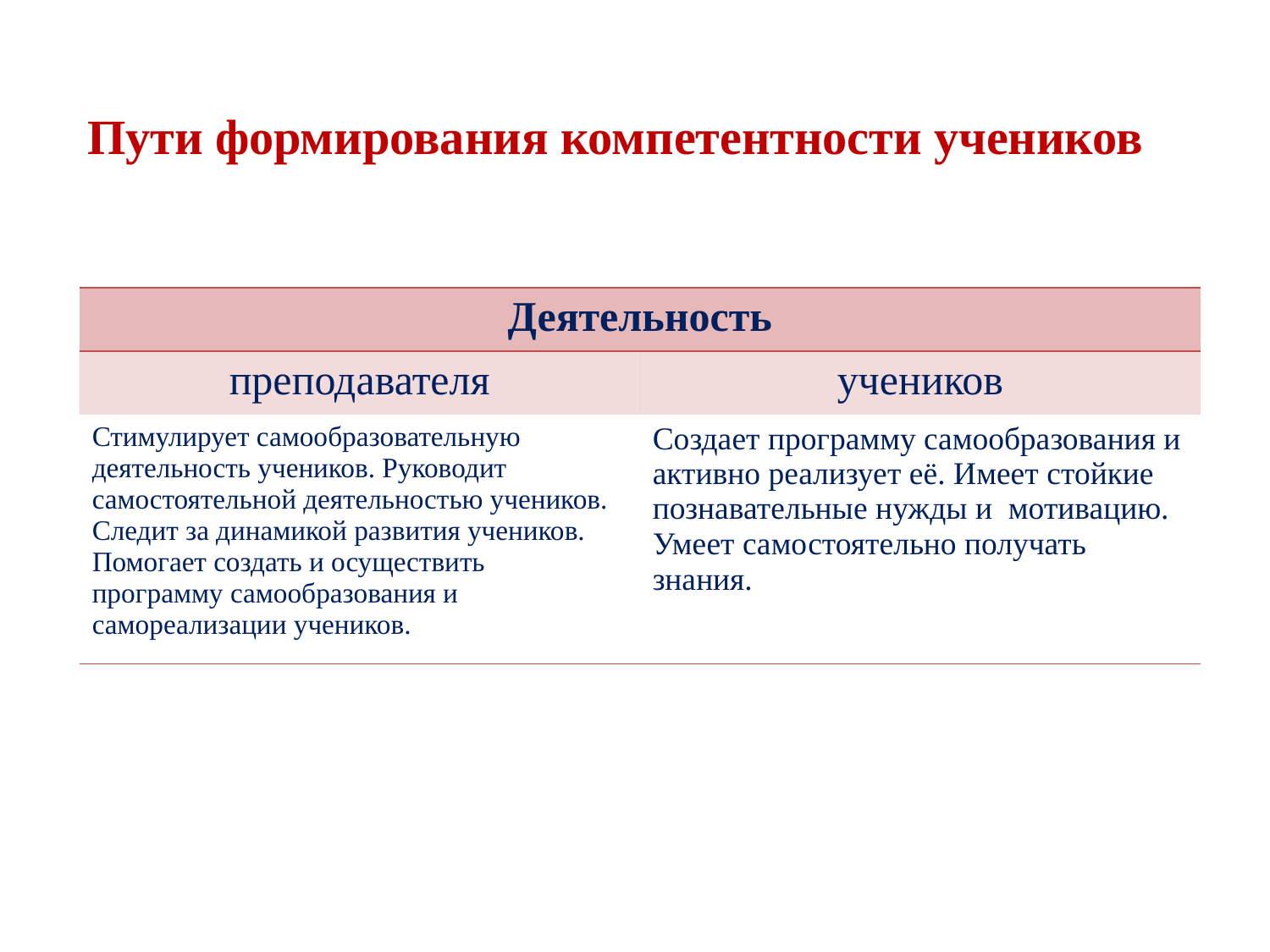

Пути формирования компетентности учеников

| Деятельность |  |
| --- | --- |
| преподавателя | учеников |
| Стимулирует самообразовательную деятельность учеников. Руководит самостоятельной деятельностью учеников. Следит за динамикой развития учеников. Помогает создать и осуществить программу самообразования и самореализации учеников. | Создает программу самообразования и активно реализует её. Имеет стойкие познавательные нужды и мотивацию. Умеет самостоятельно получать знания. |